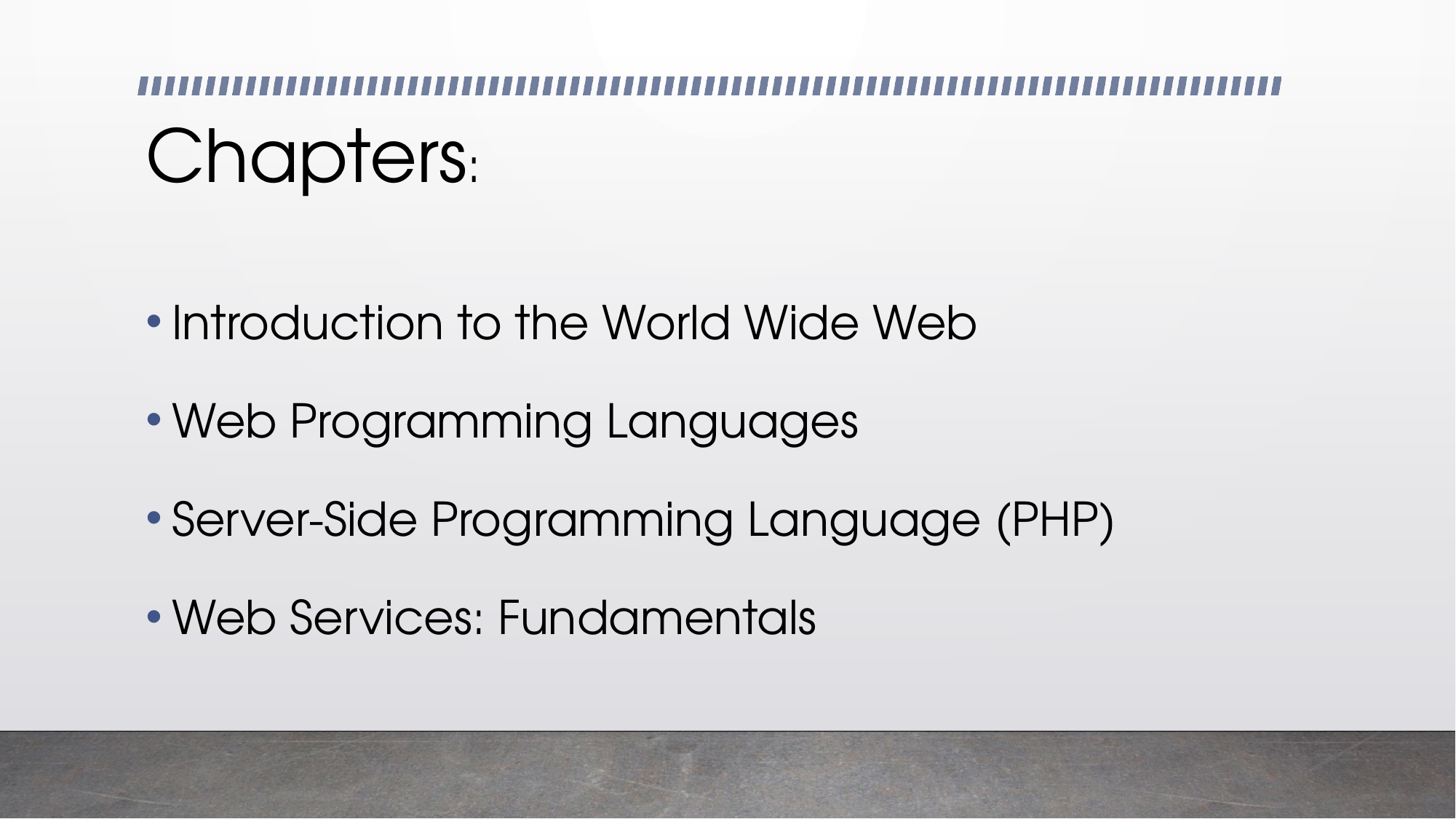

# Chapters:
Introduction to the World Wide Web
Web Programming Languages
Server-Side Programming Language (PHP)
Web Services: Fundamentals